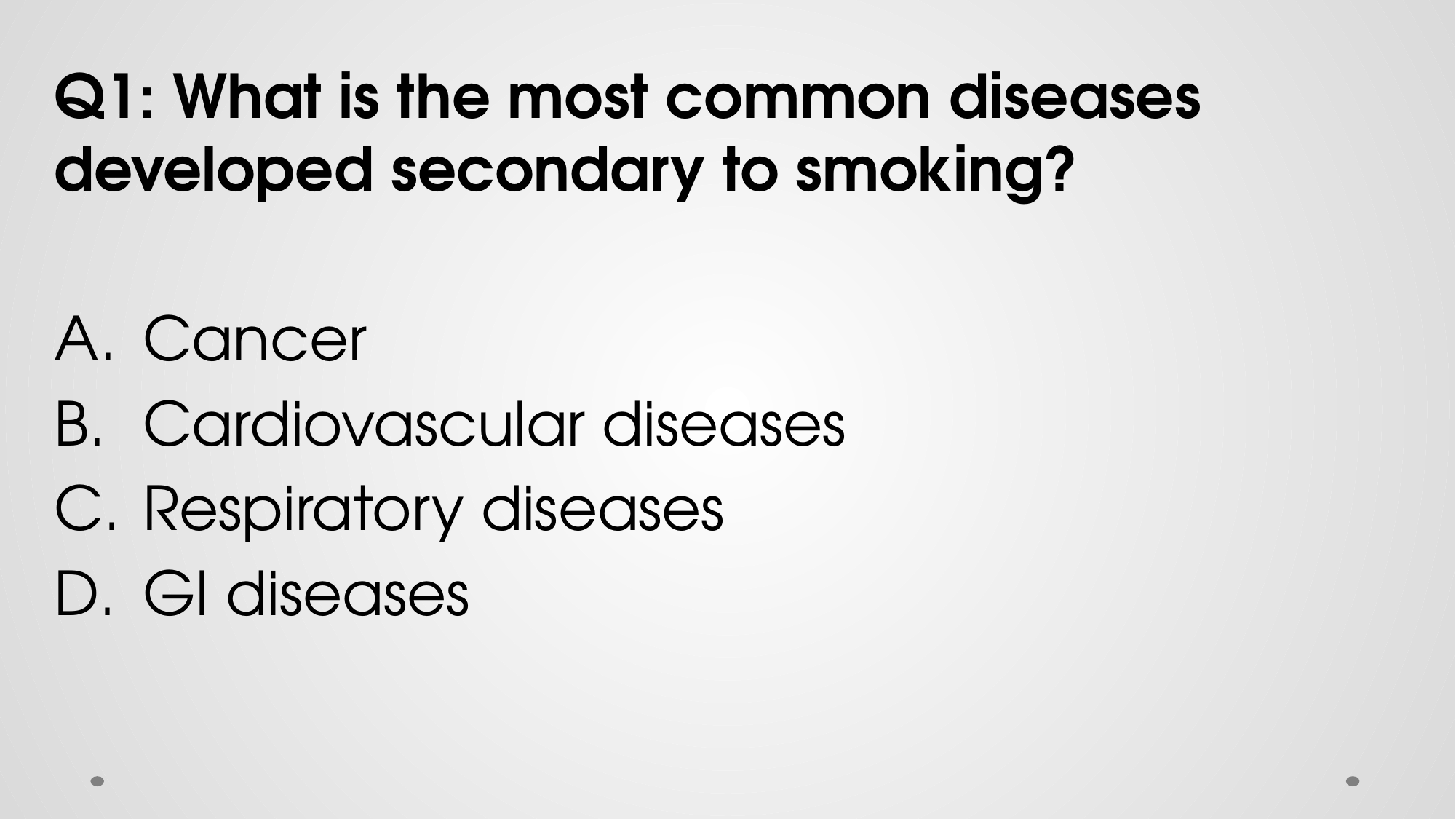

Q1: What is the most common diseases developed secondary to smoking?

Cancer
Cardiovascular diseases
Respiratory diseases
GI diseases